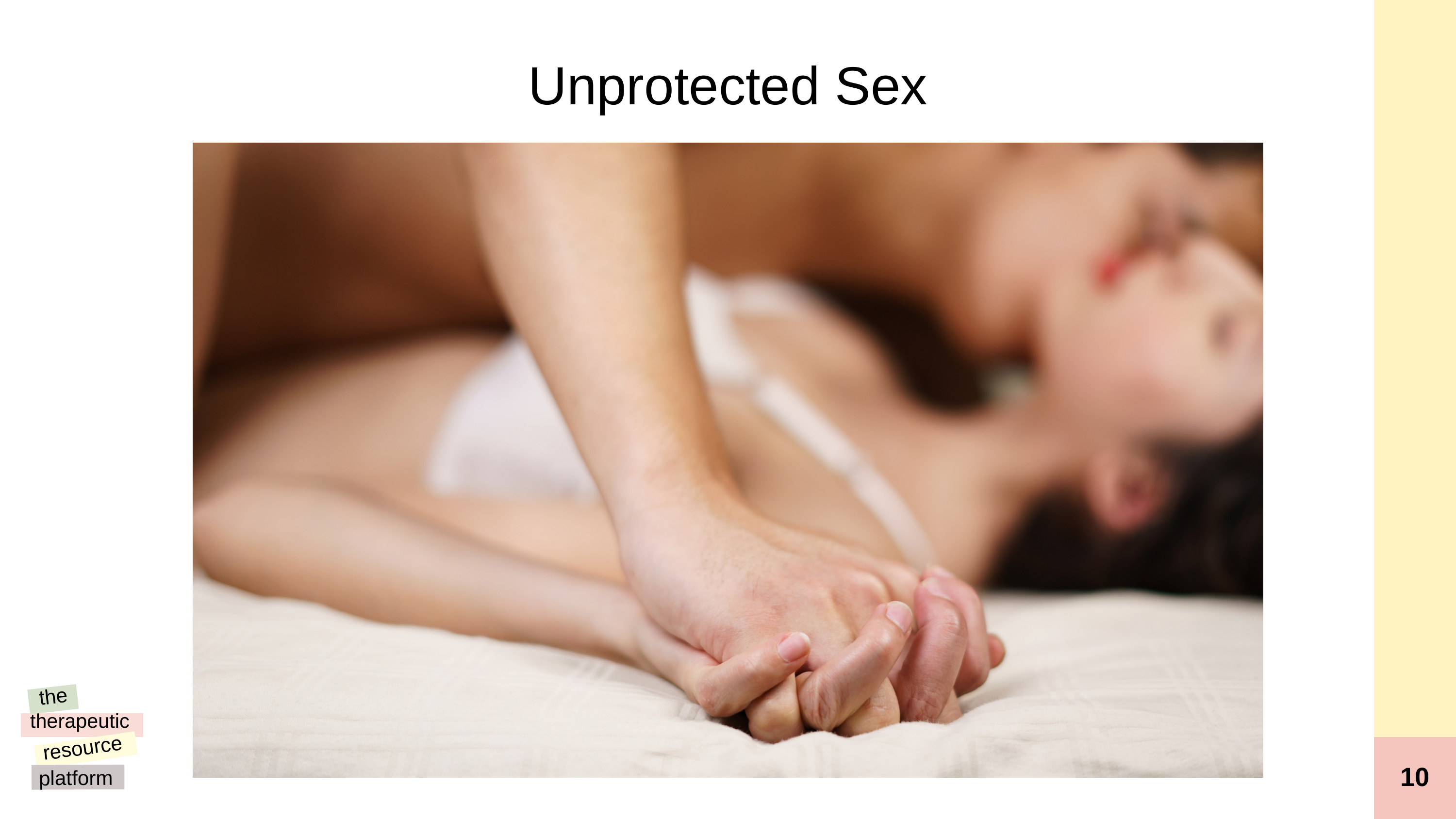

Unprotected Sex

the
therapeutic

resource
platform

@reallygreatsite

10